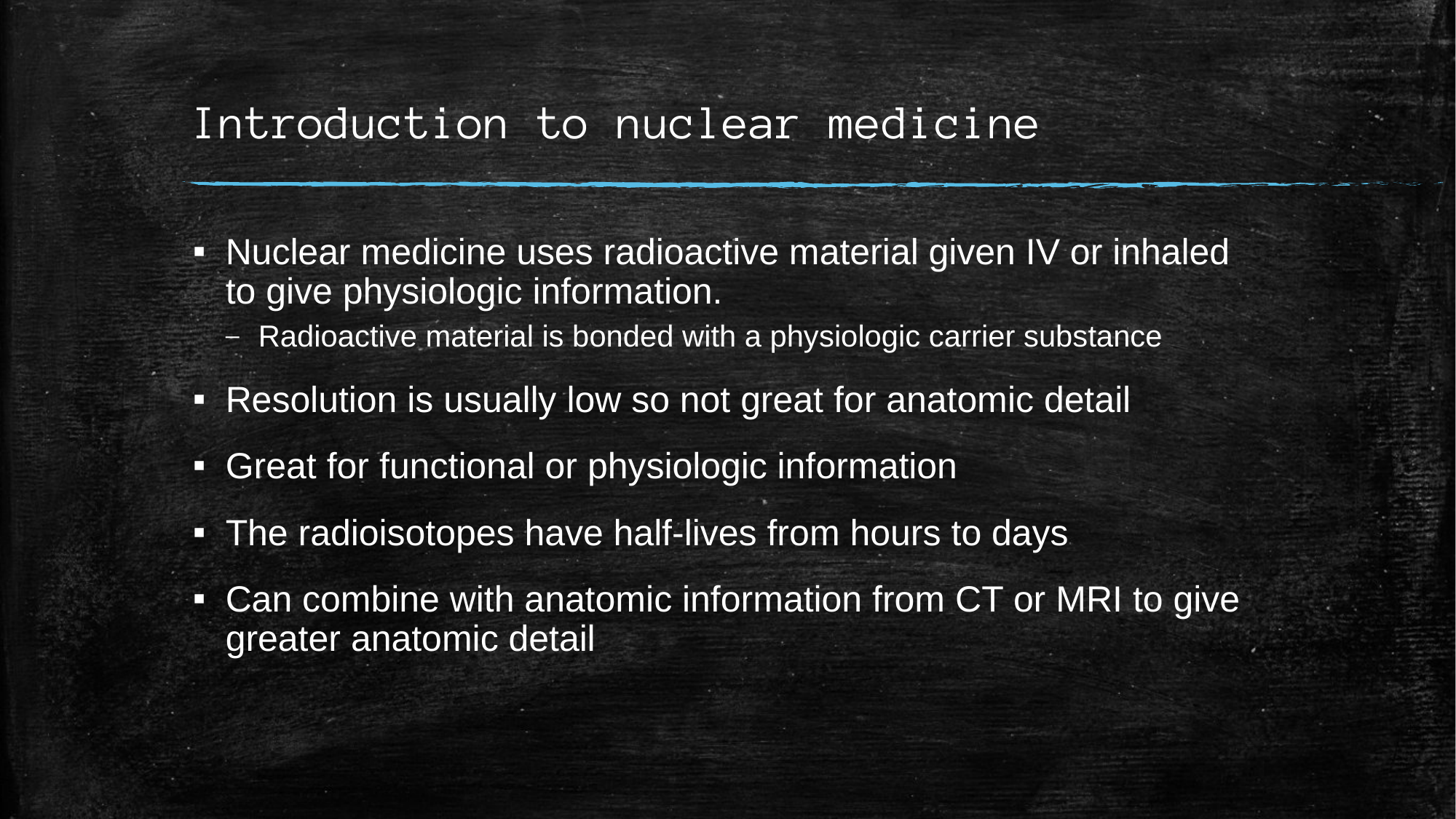

# Introduction to nuclear medicine
Nuclear medicine uses radioactive material given IV or inhaled to give physiologic information.
Radioactive material is bonded with a physiologic carrier substance
Resolution is usually low so not great for anatomic detail
Great for functional or physiologic information
The radioisotopes have half-lives from hours to days
Can combine with anatomic information from CT or MRI to give greater anatomic detail